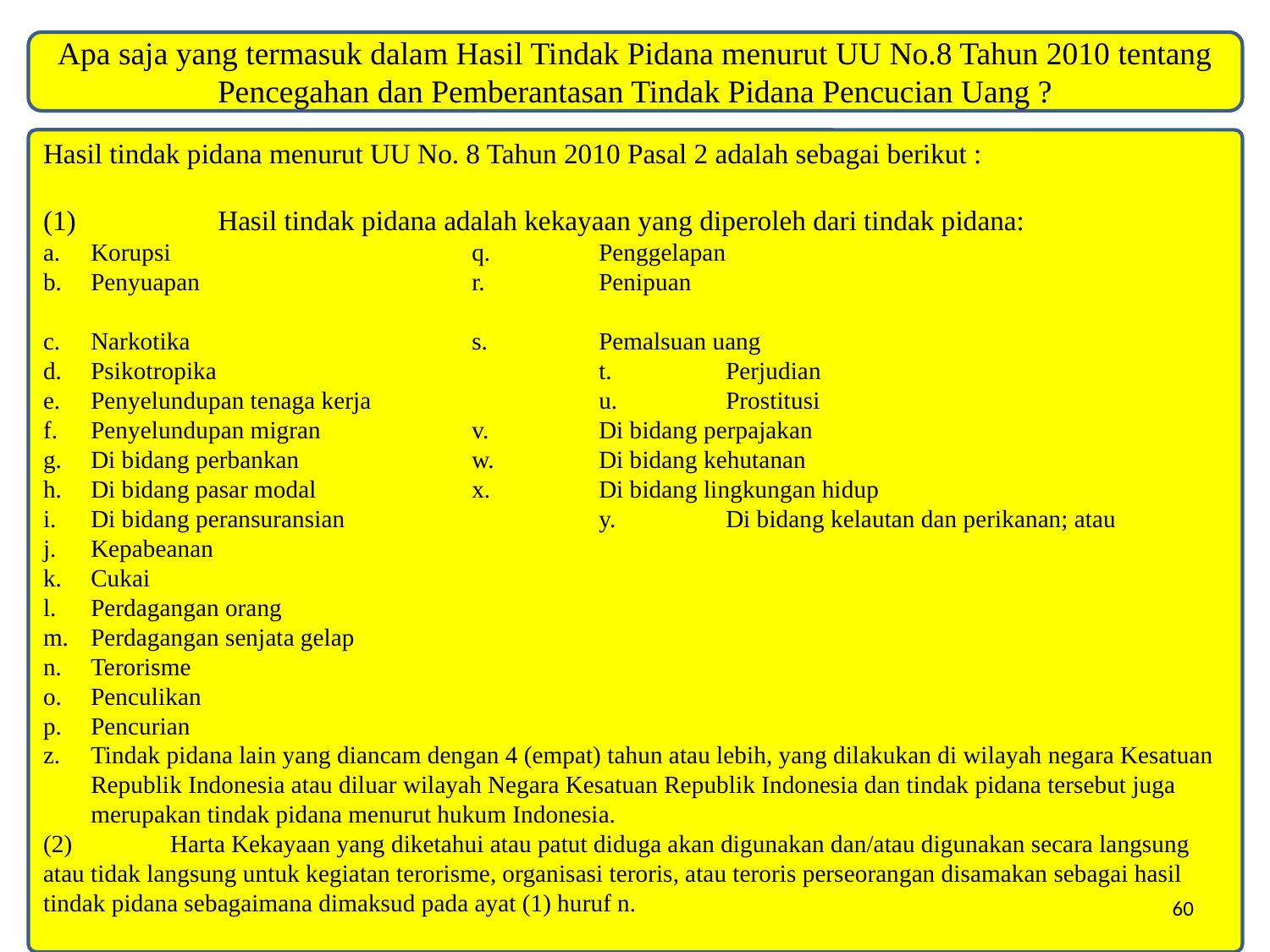

Apa saja yang termasuk dalam Hasil Tindak Pidana menurut UU No.8 Tahun 2010 tentang Pencegahan dan Pemberantasan Tindak Pidana Pencucian Uang ?
Hasil tindak pidana menurut UU No. 8 Tahun 2010 Pasal 2 adalah sebagai berikut :

 	Hasil tindak pidana adalah kekayaan yang diperoleh dari tindak pidana:
Korupsi 			q.	Penggelapan
Penyuapan			r.	Penipuan
Narkotika 			s.	Pemalsuan uang
Psikotropika 			t.	Perjudian
Penyelundupan tenaga kerja 		u.	Prostitusi
Penyelundupan migran		v. 	Di bidang perpajakan
Di bidang perbankan		w. 	Di bidang kehutanan
Di bidang pasar modal		x. 	Di bidang lingkungan hidup
Di bidang peransuransian		y.	Di bidang kelautan dan perikanan; atau
Kepabeanan
Cukai
Perdagangan orang
Perdagangan senjata gelap
Terorisme
Penculikan
Pencurian
Tindak pidana lain yang diancam dengan 4 (empat) tahun atau lebih, yang dilakukan di wilayah negara Kesatuan Republik Indonesia atau diluar wilayah Negara Kesatuan Republik Indonesia dan tindak pidana tersebut juga merupakan tindak pidana menurut hukum Indonesia.
(2)	Harta Kekayaan yang diketahui atau patut diduga akan digunakan dan/atau digunakan secara langsung atau tidak langsung untuk kegiatan terorisme, organisasi teroris, atau teroris perseorangan disamakan sebagai hasil tindak pidana sebagaimana dimaksud pada ayat (1) huruf n.

60